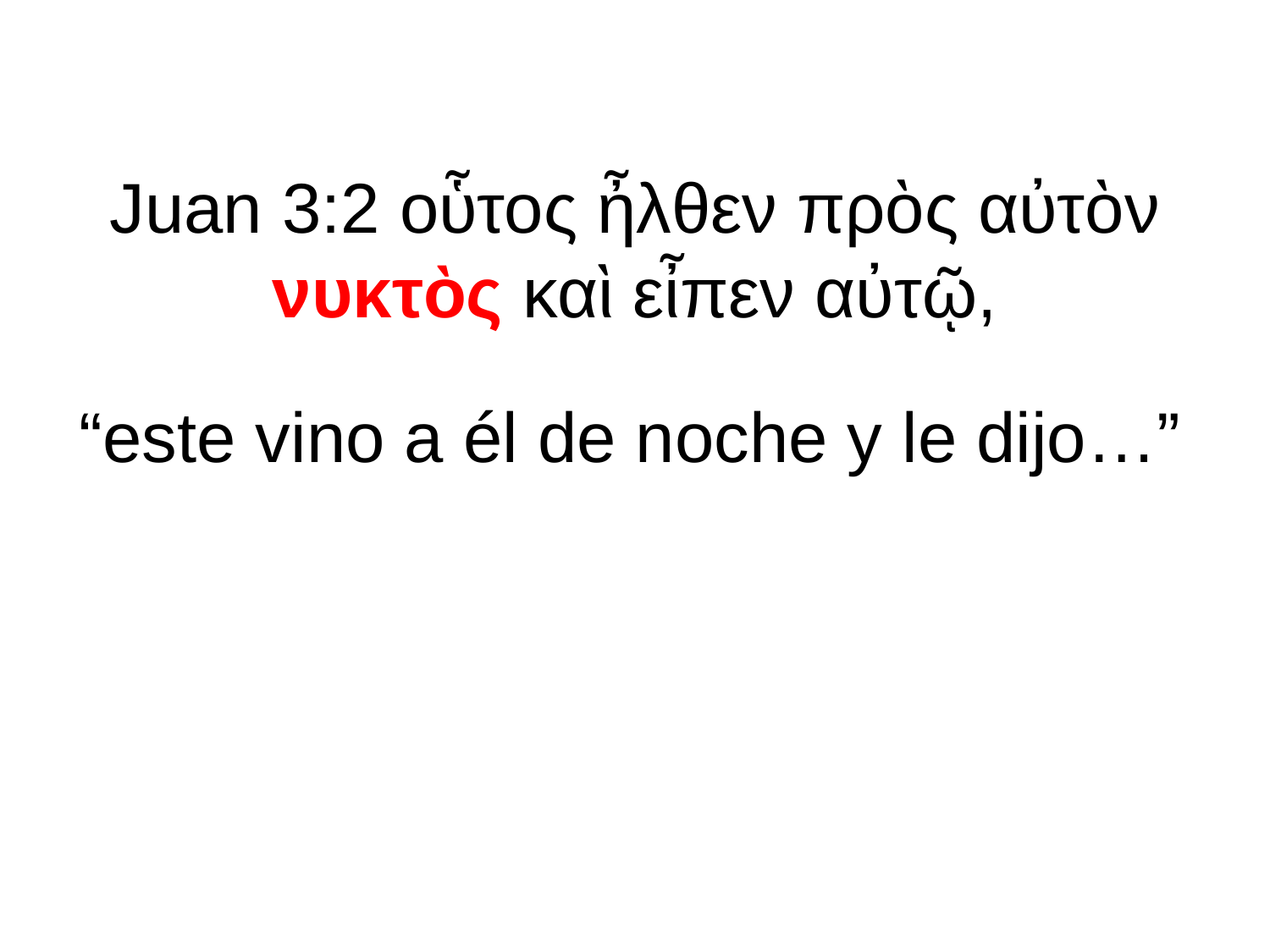

Juan 3:2 οὗτος ἦλθεν πρὸς αὐτὸν νυκτὸς καὶ εἶπεν αὐτῷ,
“este vino a él de noche y le dijo…”